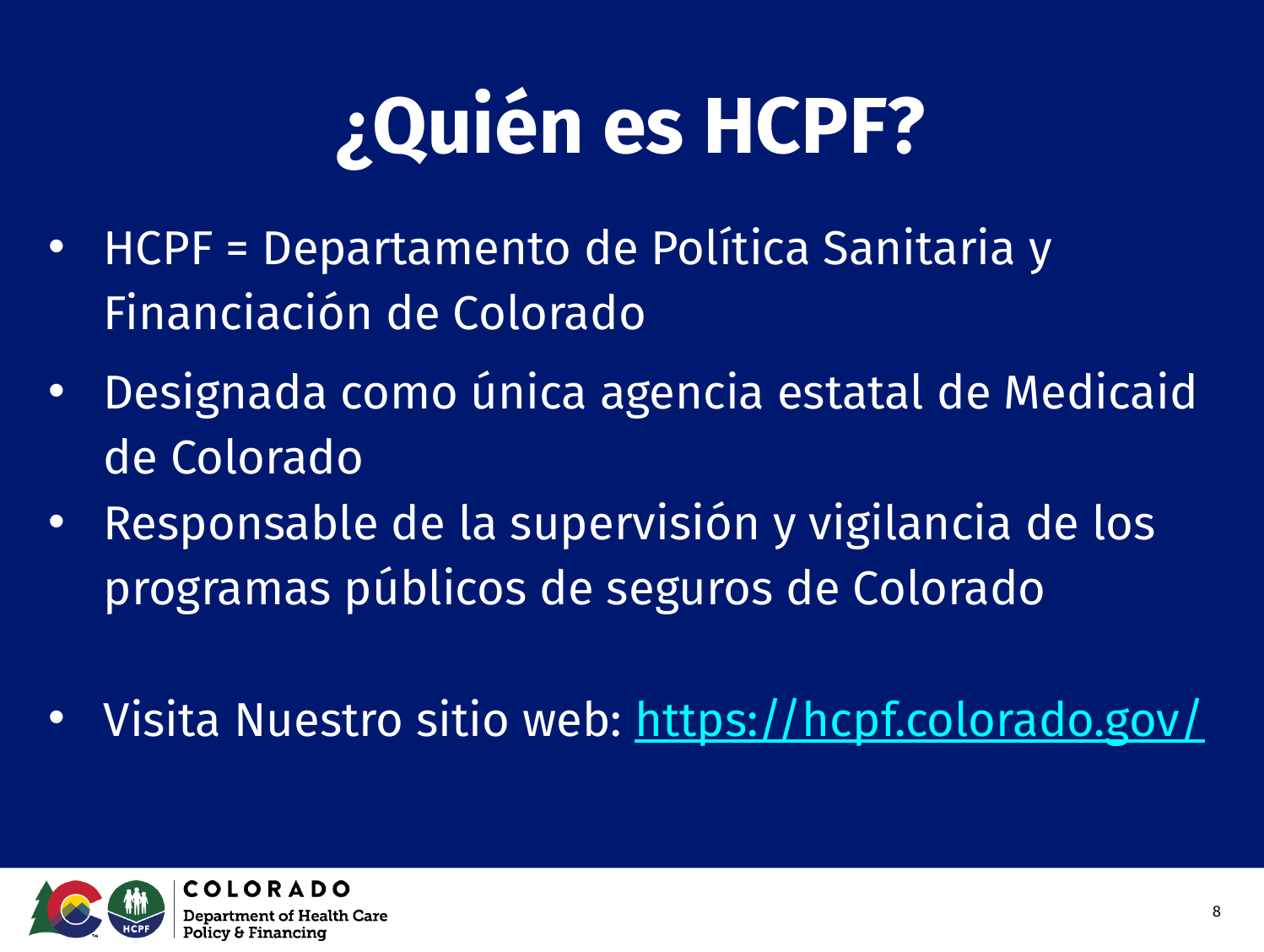

# ¿Quién es HCPF?
HCPF = Departamento de Política Sanitaria y Financiación de Colorado
Designada como única agencia estatal de Medicaid de Colorado
Responsable de la supervisión y vigilancia de los programas públicos de seguros de Colorado

Visita Nuestro sitio web: https://hcpf.colorado.gov/
8